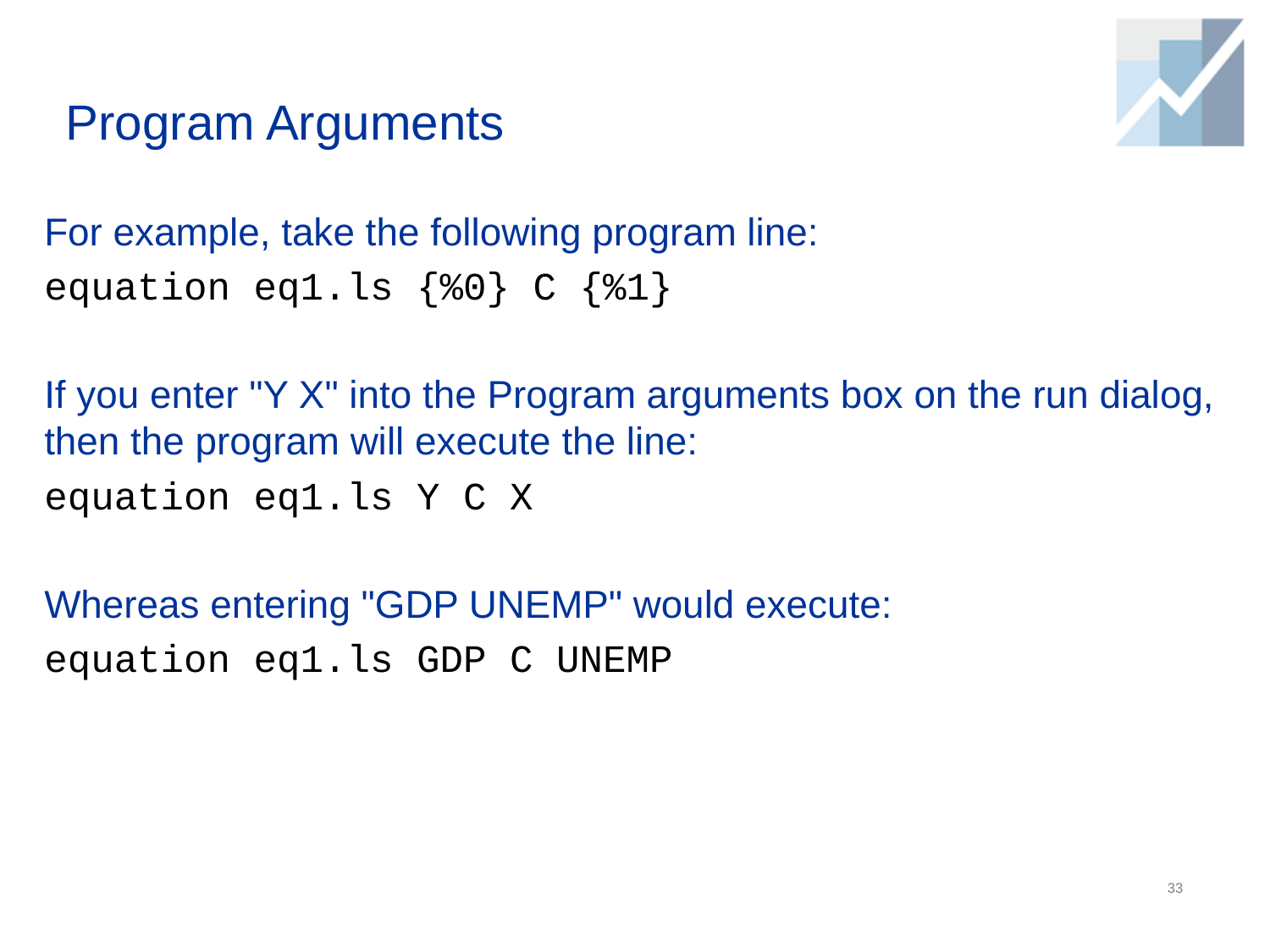

# Program Arguments
For example, take the following program line:
equation eq1.ls {%0} C {%1}

If you enter "Y X" into the Program arguments box on the run dialog, then the program will execute the line:
equation eq1.ls Y C X

Whereas entering "GDP UNEMP" would execute:
equation eq1.ls GDP C UNEMP

33